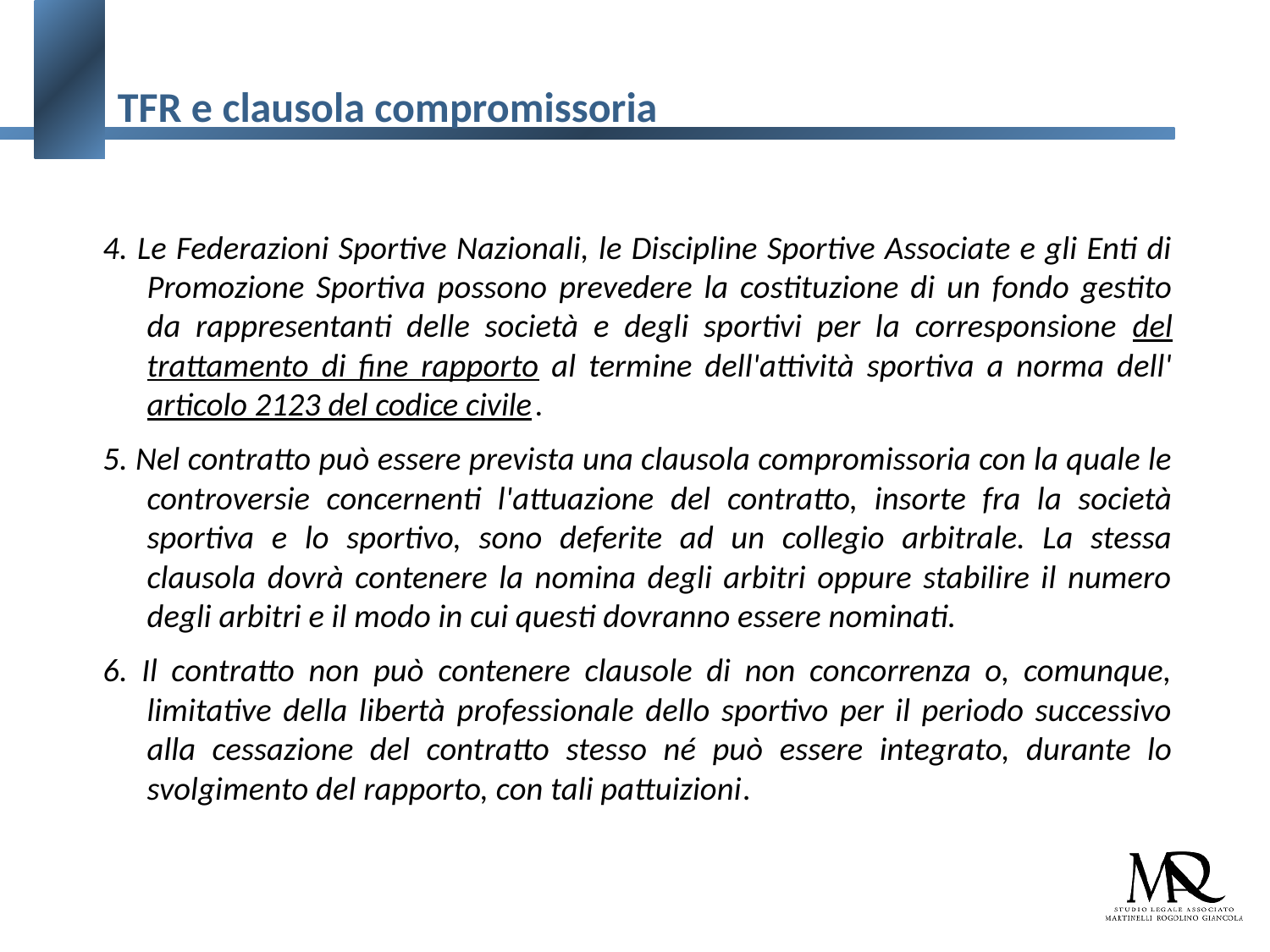

# TFR e clausola compromissoria
4. Le Federazioni Sportive Nazionali, le Discipline Sportive Associate e gli Enti di Promozione Sportiva possono prevedere la costituzione di un fondo gestito da rappresentanti delle società e degli sportivi per la corresponsione del trattamento di fine rapporto al termine dell'attività sportiva a norma dell'articolo 2123 del codice civile.

5. Nel contratto può essere prevista una clausola compromissoria con la quale le controversie concernenti l'attuazione del contratto, insorte fra la società sportiva e lo sportivo, sono deferite ad un collegio arbitrale. La stessa clausola dovrà contenere la nomina degli arbitri oppure stabilire il numero degli arbitri e il modo in cui questi dovranno essere nominati.

6. Il contratto non può contenere clausole di non concorrenza o, comunque, limitative della libertà professionale dello sportivo per il periodo successivo alla cessazione del contratto stesso né può essere integrato, durante lo svolgimento del rapporto, con tali pattuizioni.